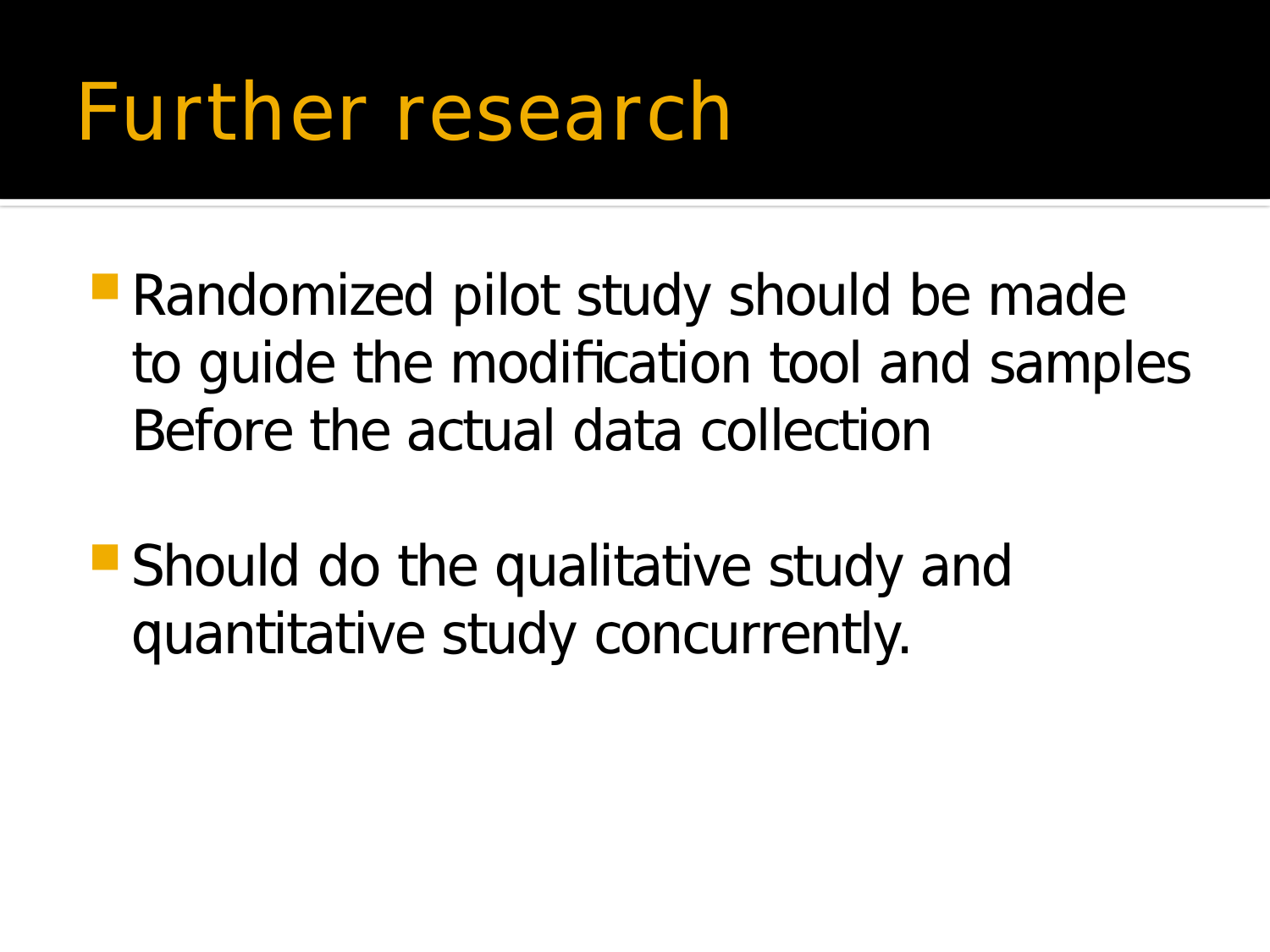

# Further research
Randomized pilot study should be made ​​to guide the modification tool and samples Before the actual data collection

Should do the qualitative study and quantitative study concurrently.